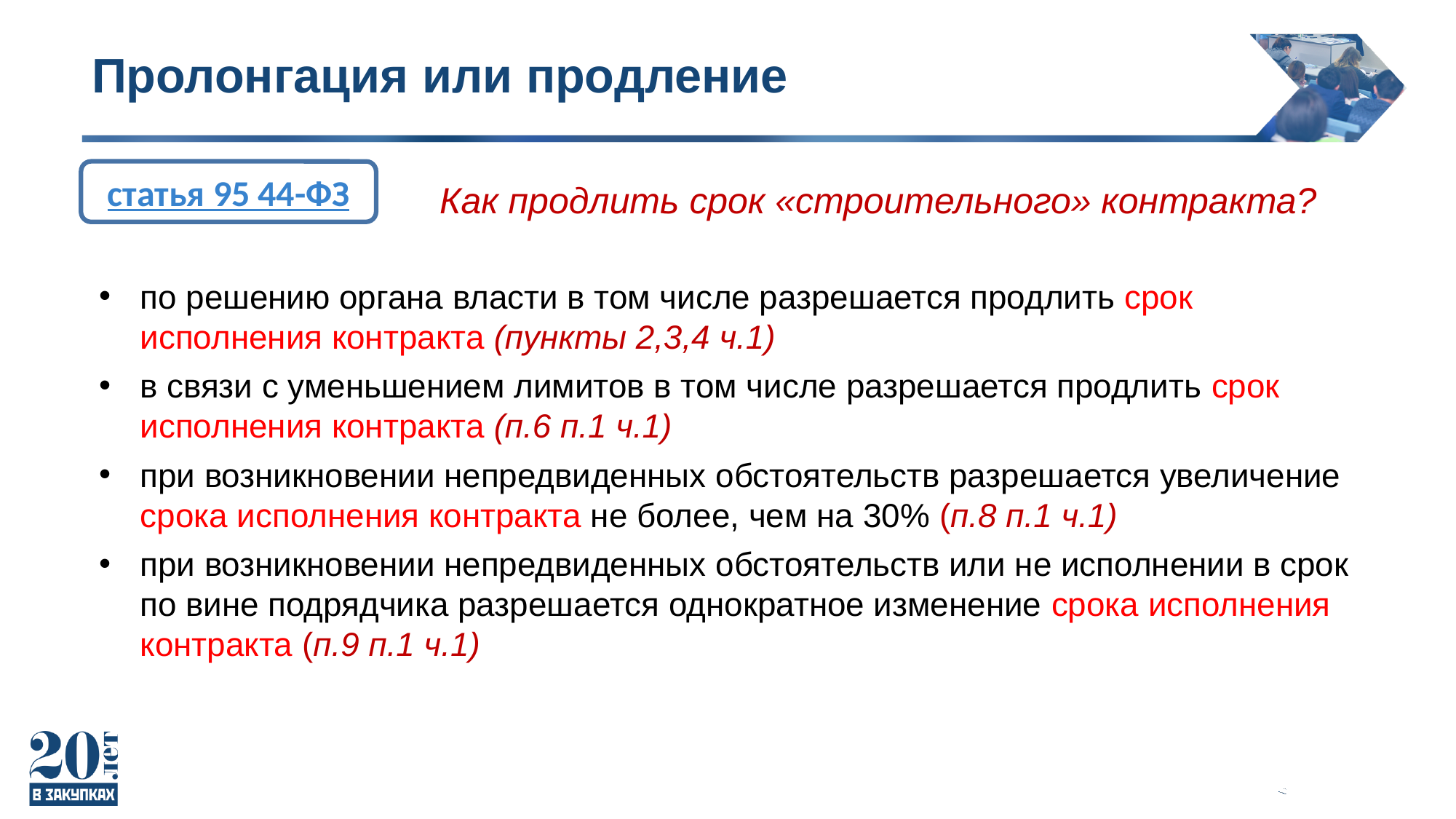

Пролонгация или продление

статья 95 44-ФЗ
Как продлить срок «строительного» контракта?
по решению органа власти в том числе разрешается продлить срок исполнения контракта (пункты 2,3,4 ч.1)
в связи с уменьшением лимитов в том числе разрешается продлить срок исполнения контракта (п.6 п.1 ч.1)
при возникновении непредвиденных обстоятельств разрешается увеличение срока исполнения контракта не более, чем на 30% (п.8 п.1 ч.1)
при возникновении непредвиденных обстоятельств или не исполнении в срок по вине подрядчика разрешается однократное изменение срока исполнения контракта (п.9 п.1 ч.1)